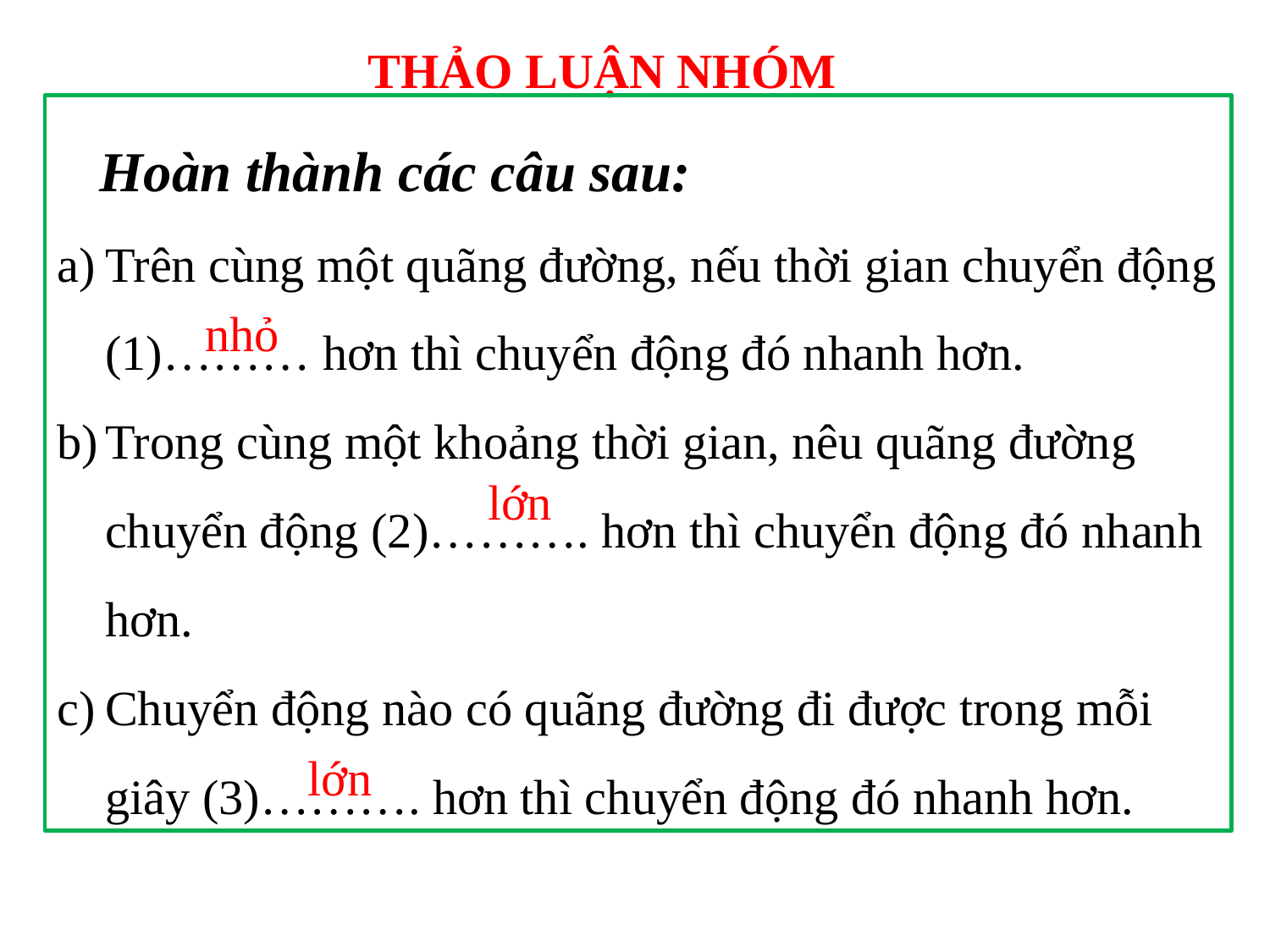

THẢO LUẬN NHÓM
Hoàn thành các câu sau:
Trên cùng một quãng đường, nếu thời gian chuyển động (1)……… hơn thì chuyển động đó nhanh hơn.
Trong cùng một khoảng thời gian, nêu quãng đường chuyển động (2)………. hơn thì chuyển động đó nhanh hơn.
Chuyển động nào có quãng đường đi được trong mỗi giây (3)………. hơn thì chuyển động đó nhanh hơn.
nhỏ
lớn
lớn